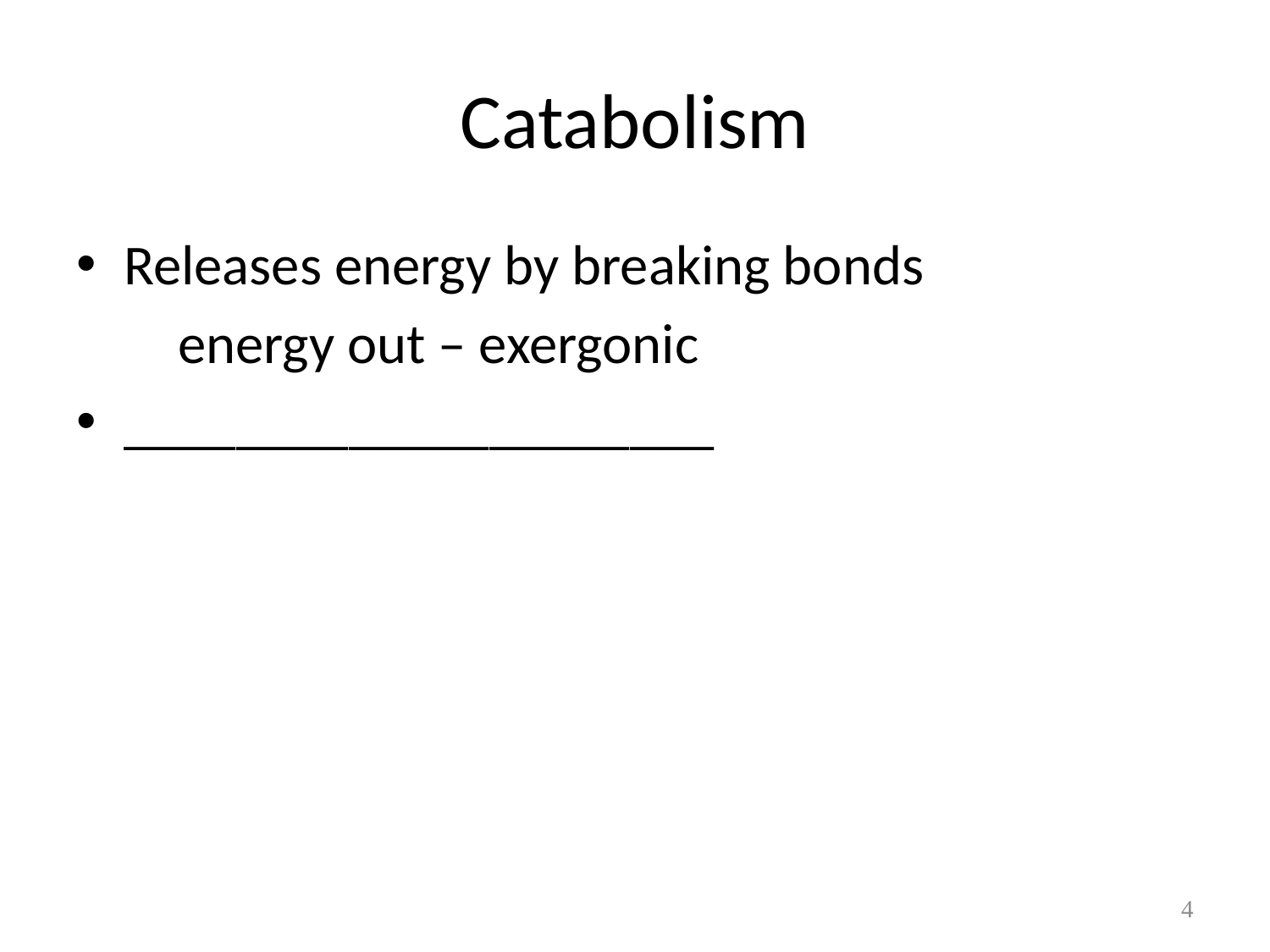

# Catabolism
Releases energy by breaking bonds
        energy out – exergonic
_____________________

4